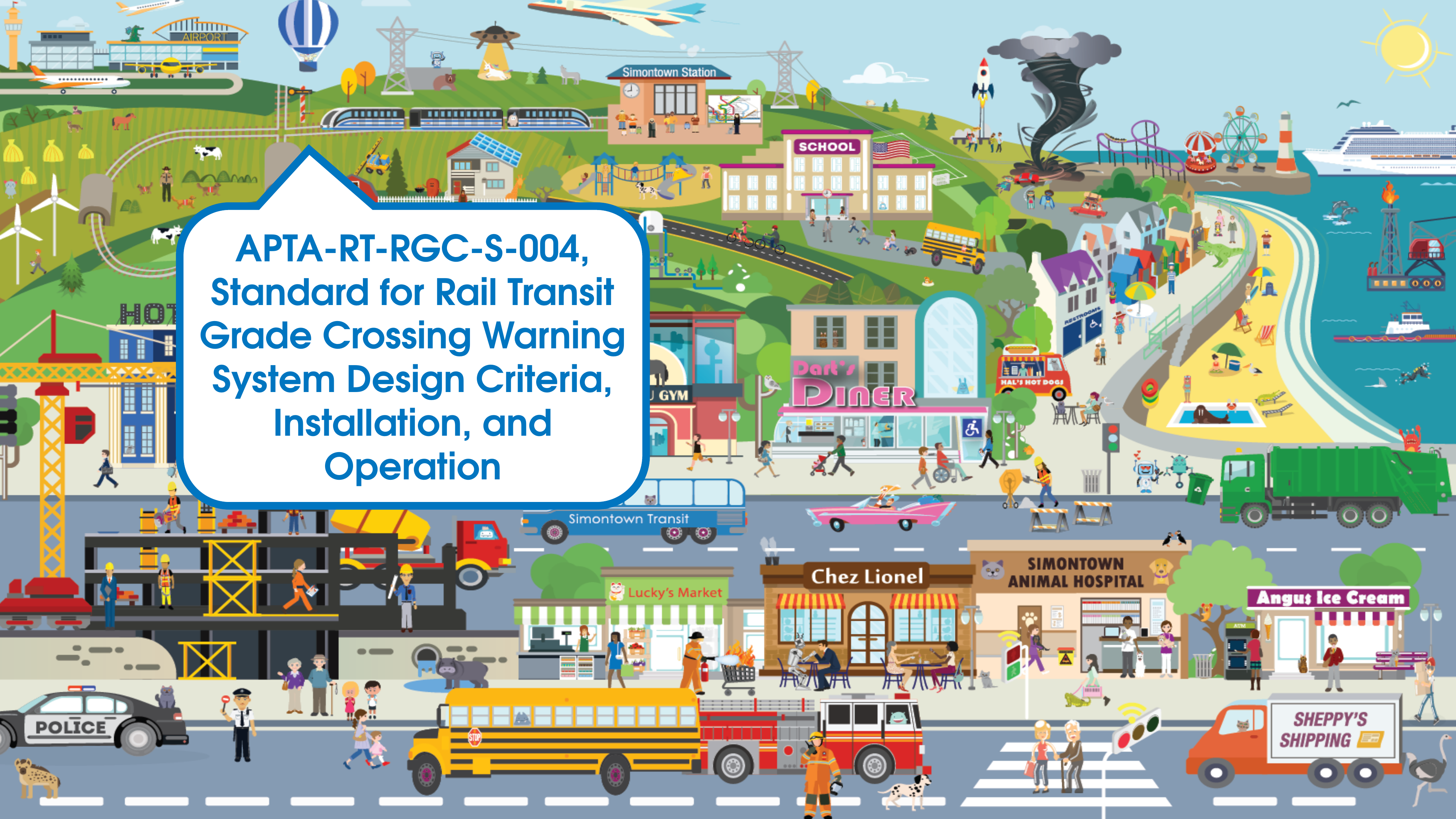

APTA-RT-RGC-S-004, Standard for Rail Transit Grade Crossing Warning System Design Criteria, Installation, and Operation